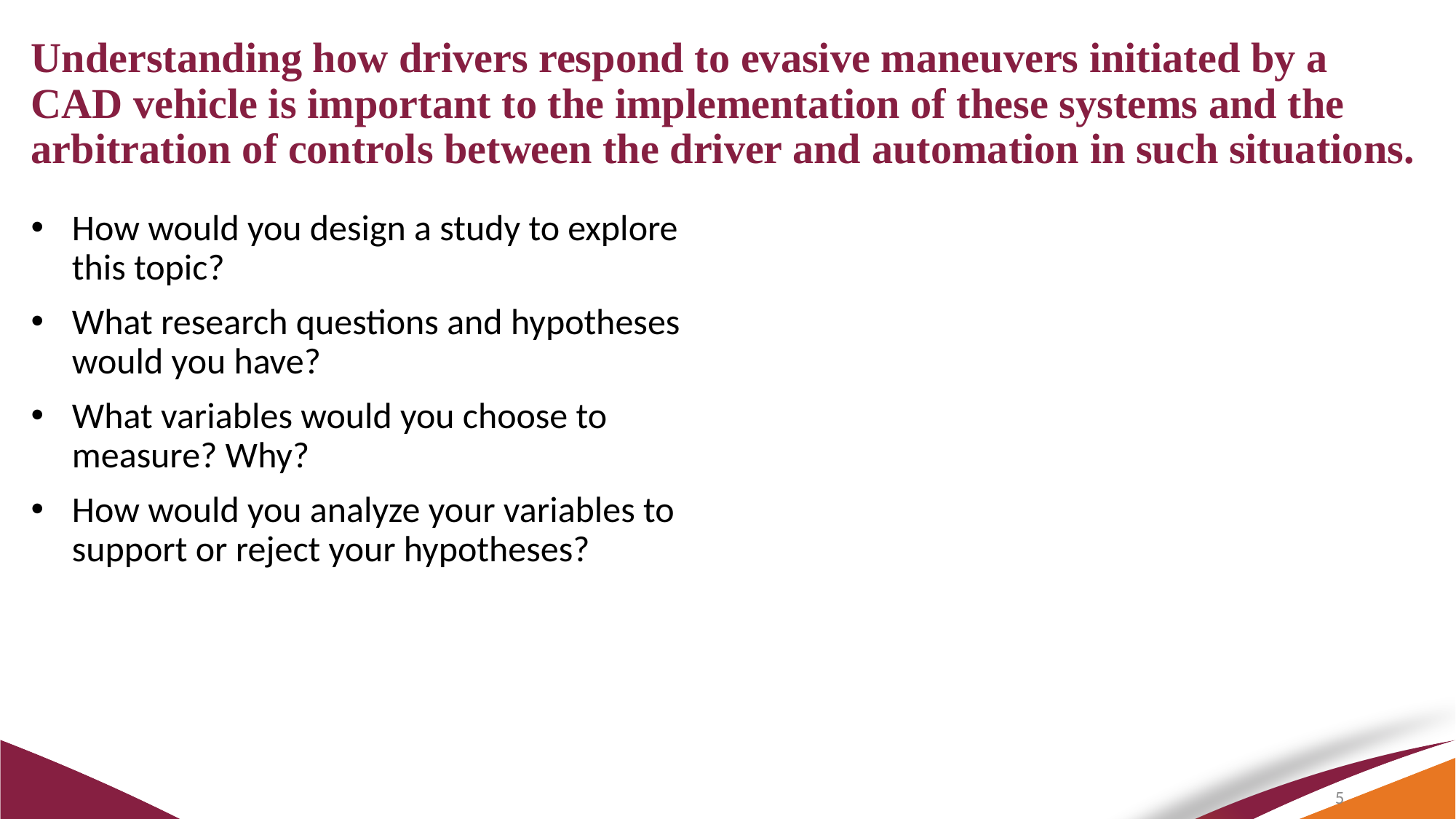

Understanding how drivers respond to evasive maneuvers initiated by a CAD vehicle is important to the implementation of these systems and the arbitration of controls between the driver and automation in such situations.
How would you design a study to explore this topic?
What research questions and hypotheses would you have?
What variables would you choose to measure? Why?
How would you analyze your variables to support or reject your hypotheses?
5